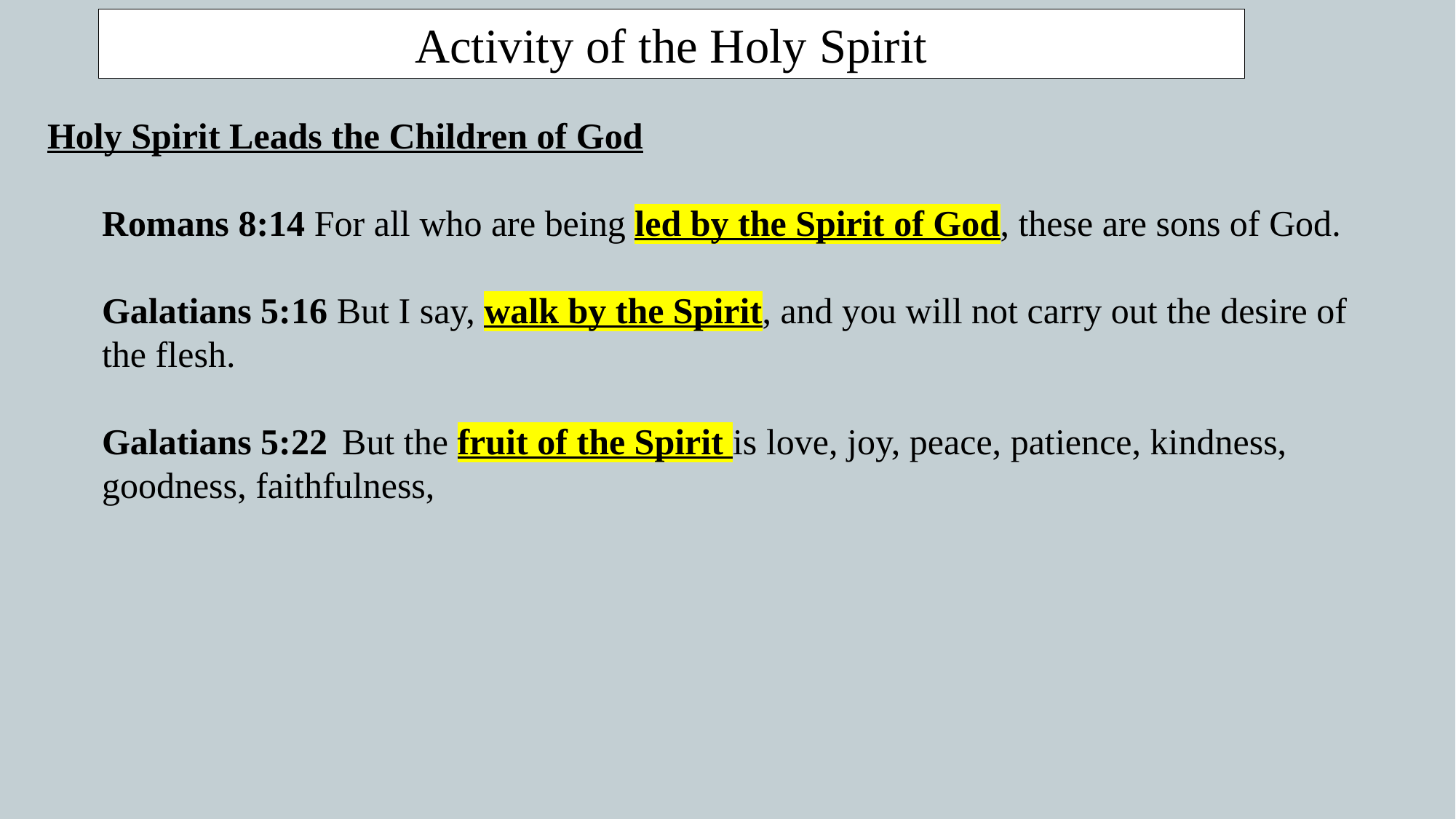

Activity of the Holy Spirit
Holy Spirit Leads the Children of God

Romans 8:14 For all who are being led by the Spirit of God, these are sons of God.

Galatians 5:16 But I say, walk by the Spirit, and you will not carry out the desire of the flesh.

Galatians 5:22  But the fruit of the Spirit is love, joy, peace, patience, kindness, goodness, faithfulness,